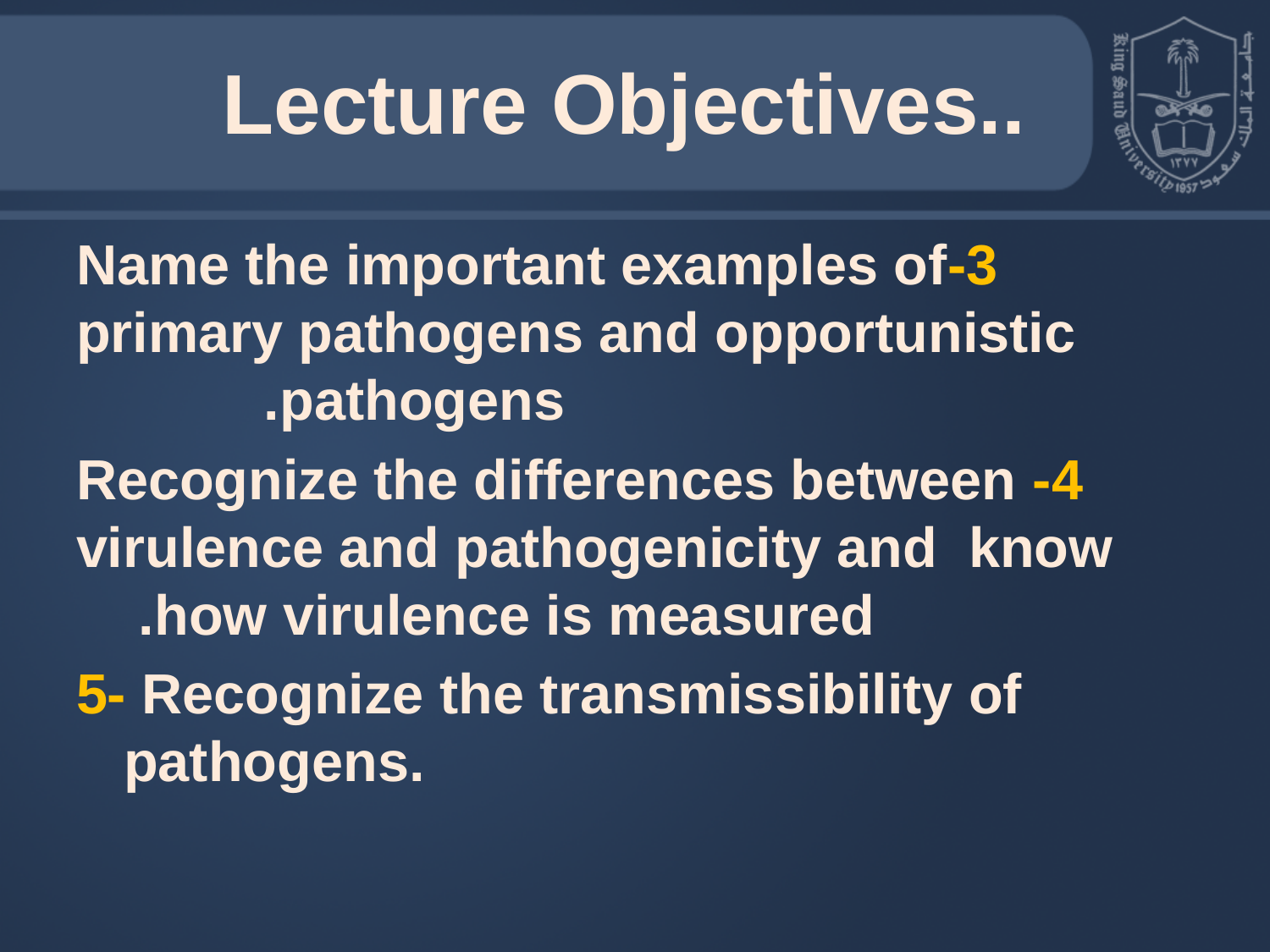

Lecture Objectives..
3-Name the important examples of primary pathogens and opportunistic pathogens.
 4- Recognize the differences between virulence and pathogenicity and  know how virulence is measured.
5- Recognize the transmissibility of pathogens.